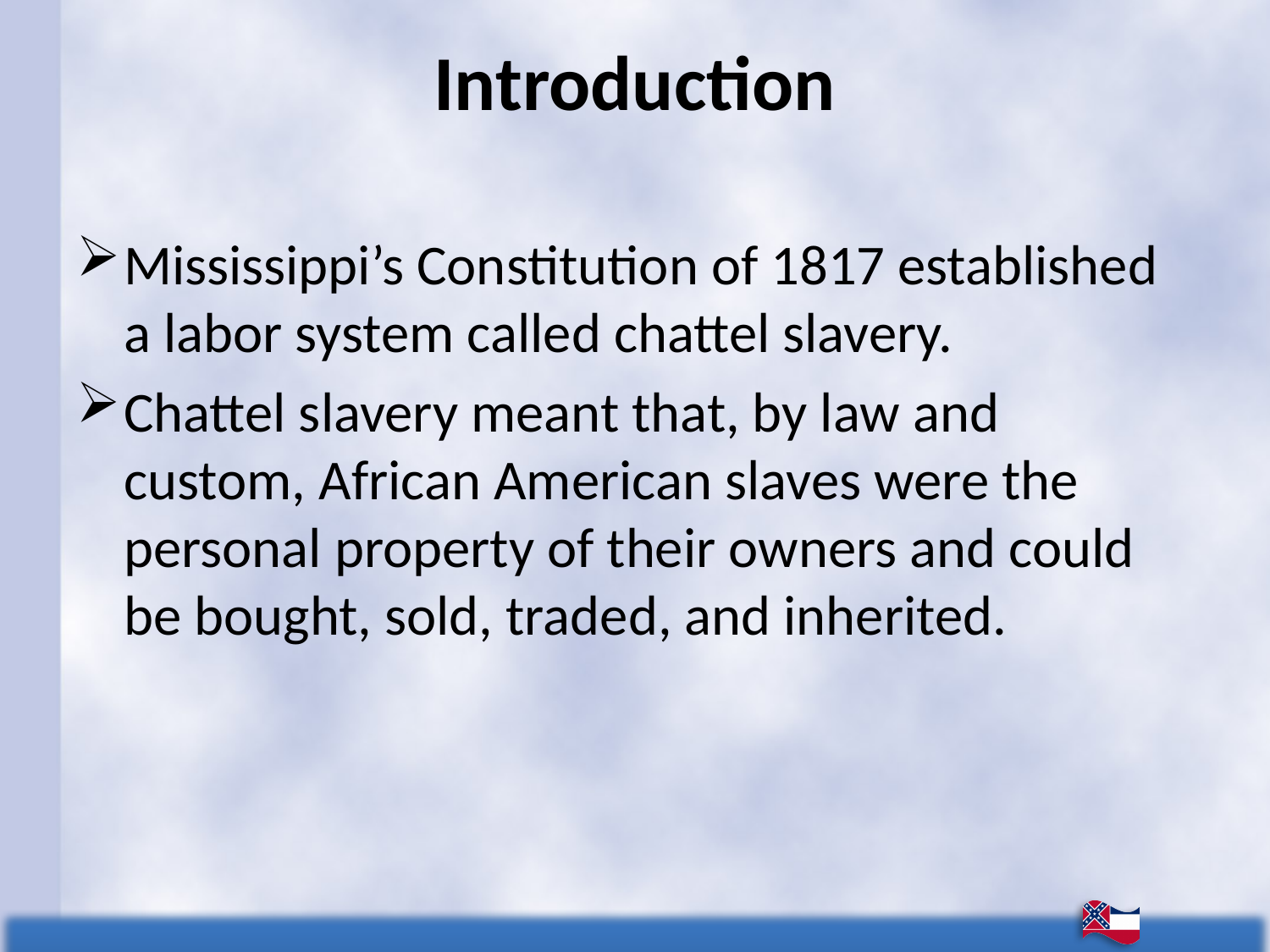

# Introduction
Mississippi’s Constitution of 1817 established a labor system called chattel slavery.
Chattel slavery meant that, by law and custom, African American slaves were the personal property of their owners and could be bought, sold, traded, and inherited.